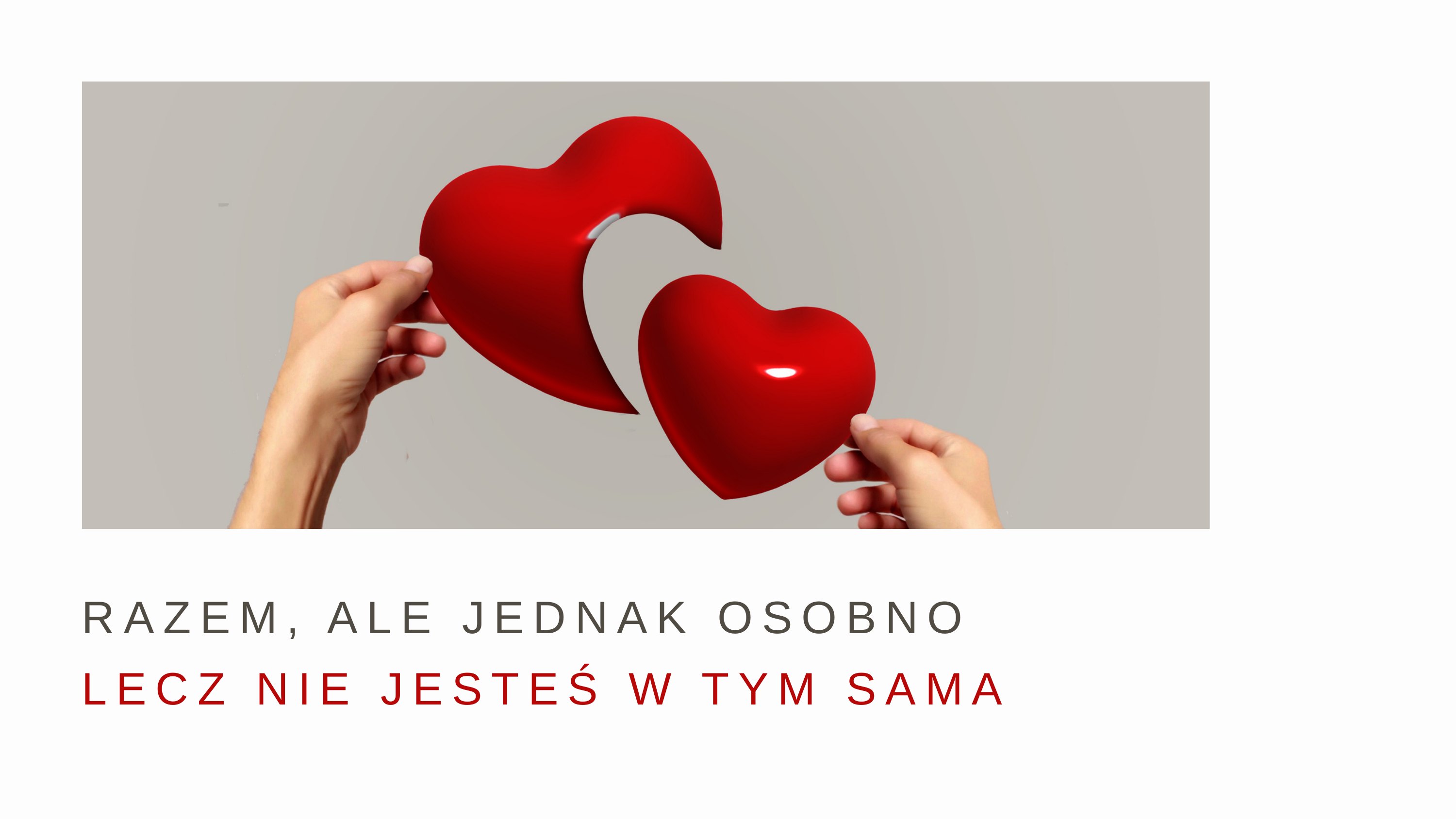

RAZEM, ALE JEDNAK OSOBNO
LECZ NIE JESTEŚ W TYM SAMA